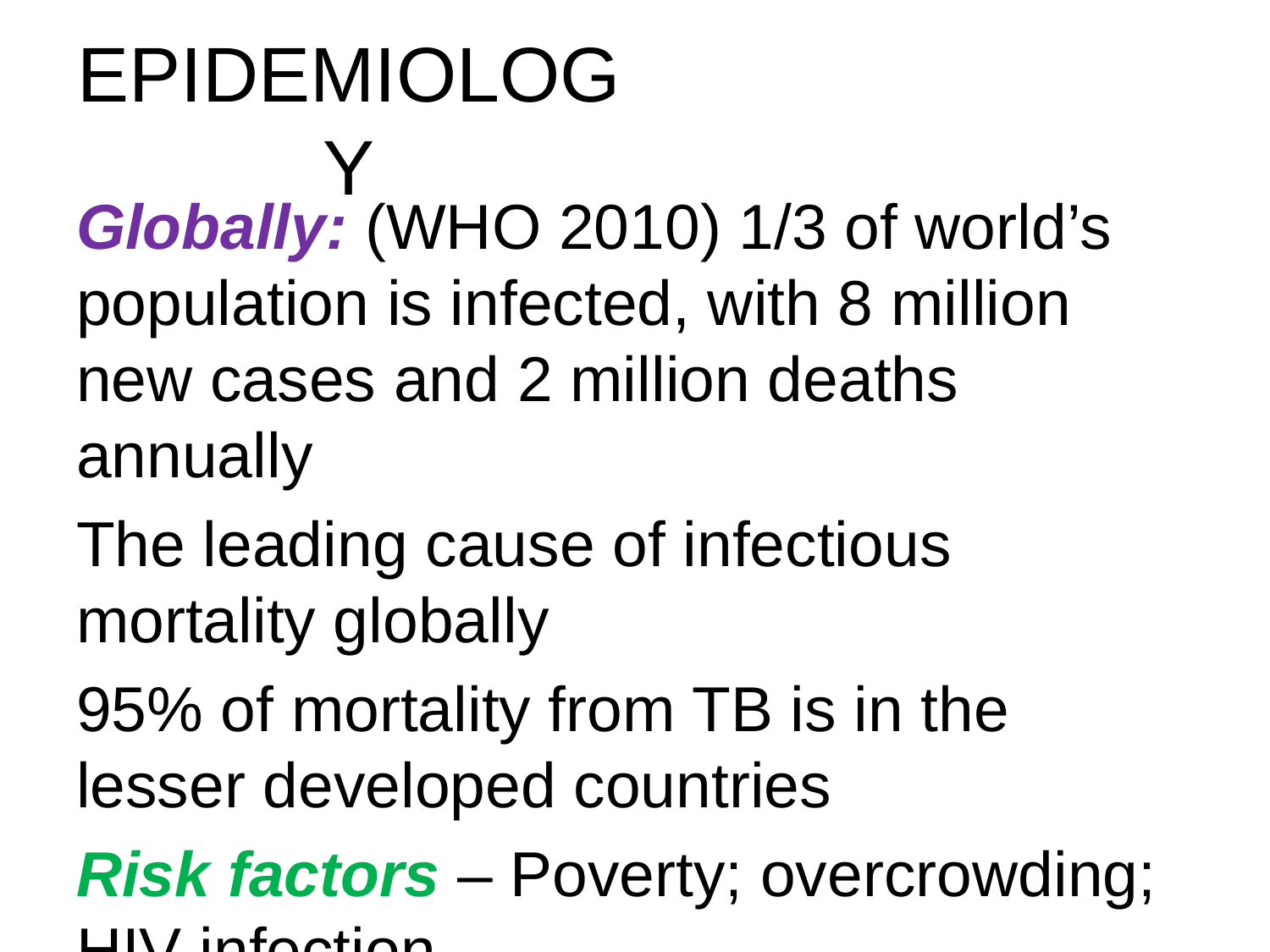

# EPIDEMIOLOGY
Globally: (WHO 2010) 1/3 of world’s population is infected, with 8 million new cases and 2 million deaths annually
The leading cause of infectious mortality globally
95% of mortality from TB is in the lesser developed countries
Risk factors – Poverty; overcrowding; HIV infection
Transmission is by droplet infection – thus highly contagious
Incidence and transmission of TB are not altered by pregnancy